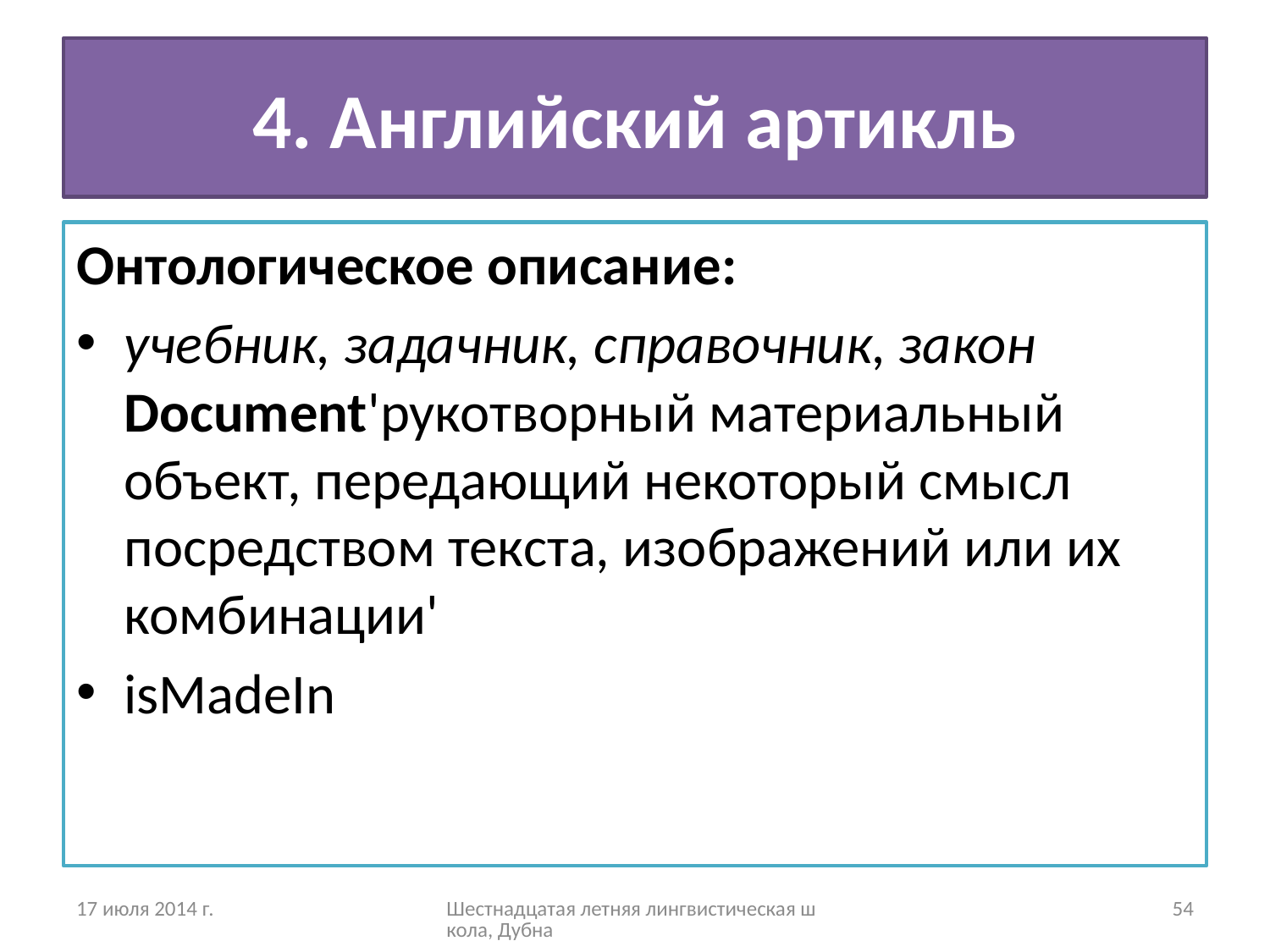

# 4. Английский артикль
Онтологическое описание:
учебник, задачник, справочник, закон	Document'рукотворный материальный объект, передающий некоторый смысл посредством текста, изображений или их комбинации'
isMadeIn
17 июля 2014 г.
Шестнадцатая летняя лингвистическая школа, Дубна
54